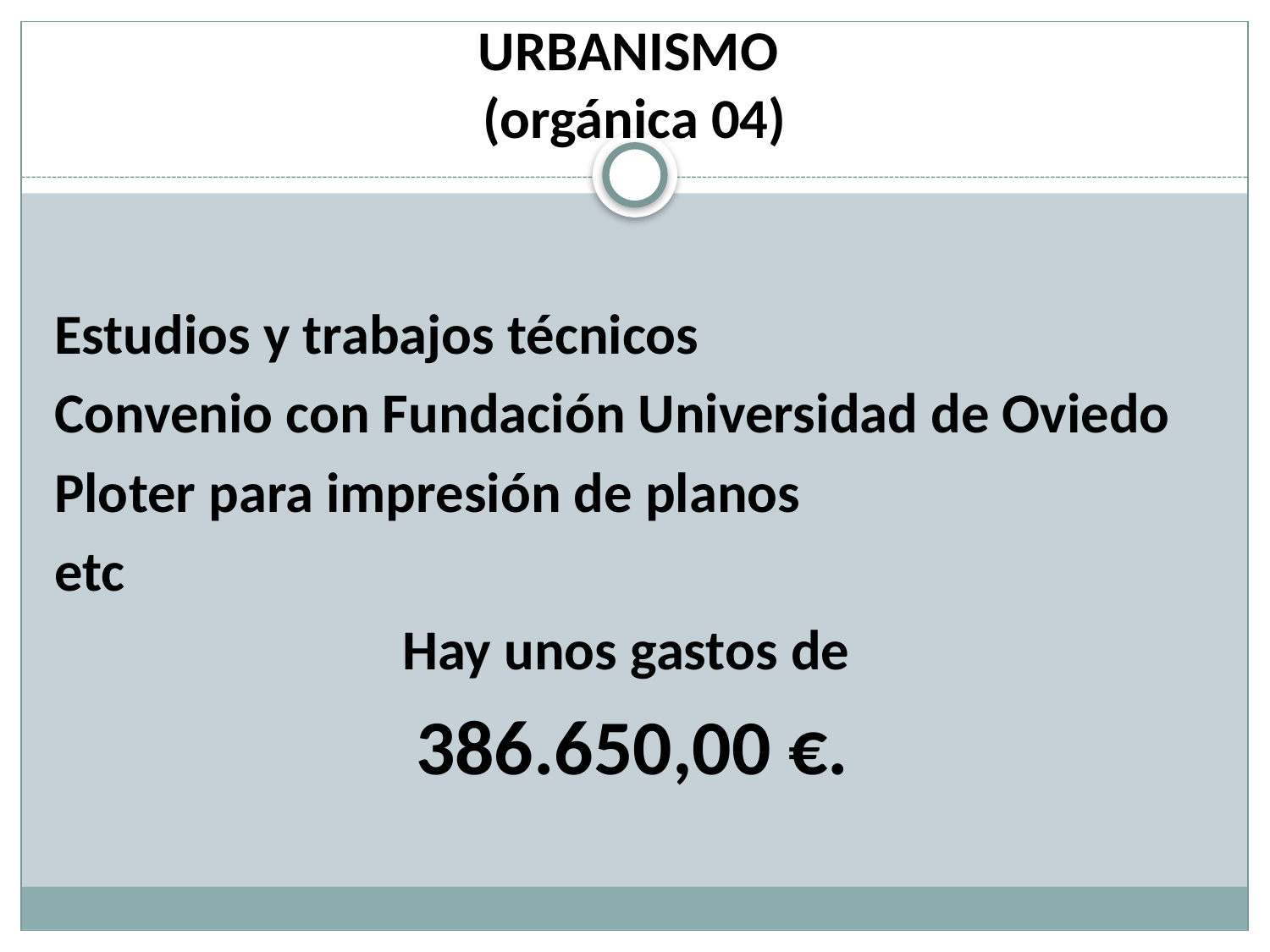

# URBANISMO (orgánica 04)

Estudios y trabajos técnicos
Convenio con Fundación Universidad de Oviedo
Ploter para impresión de planos
etc
Hay unos gastos de
386.650,00 €.